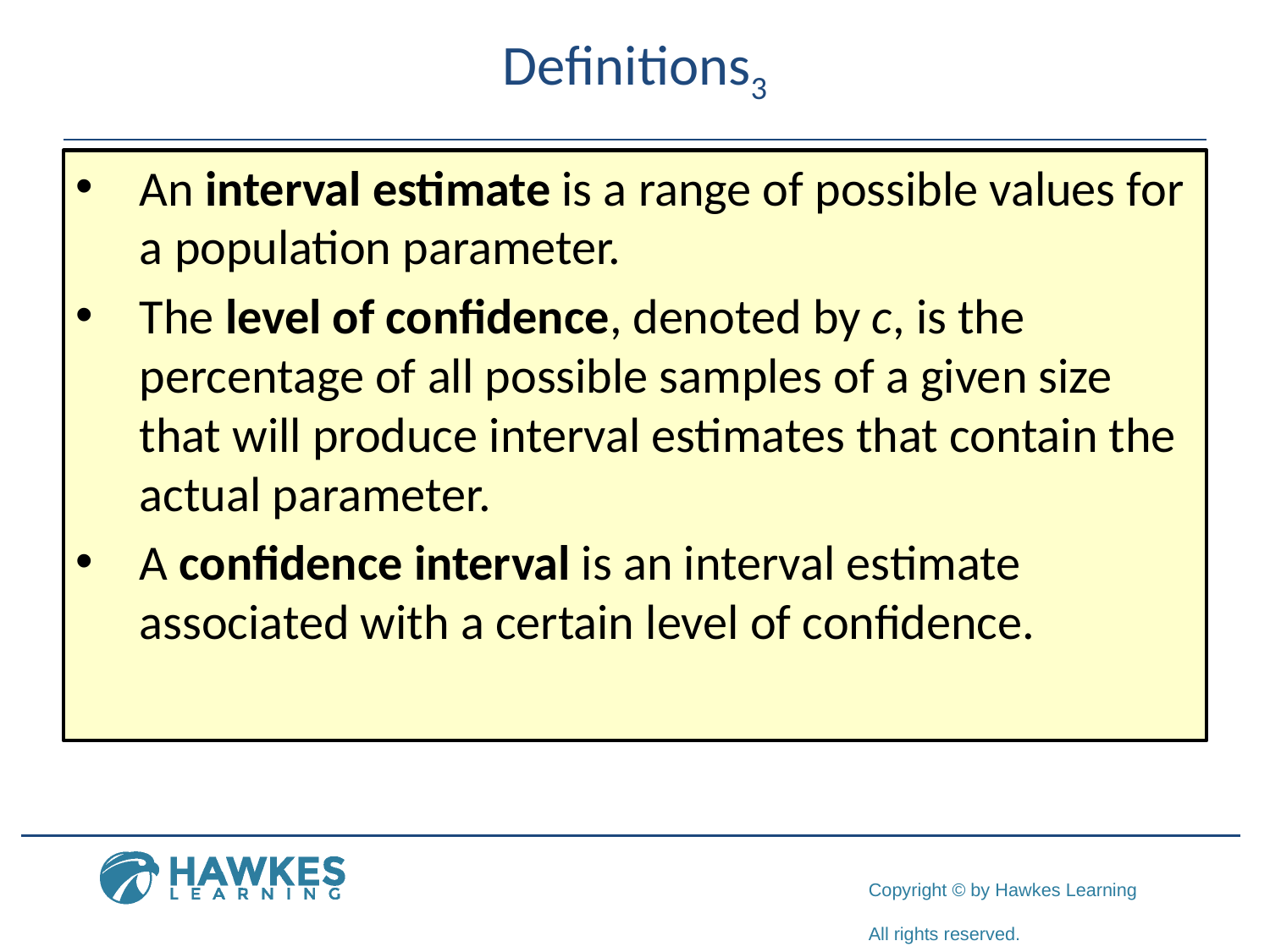

# Definitions3
An interval estimate is a range of possible values for a population parameter.
The level of confidence, denoted by c, is the percentage of all possible samples of a given size that will produce interval estimates that contain the actual parameter.
A confidence interval is an interval estimate associated with a certain level of confidence.